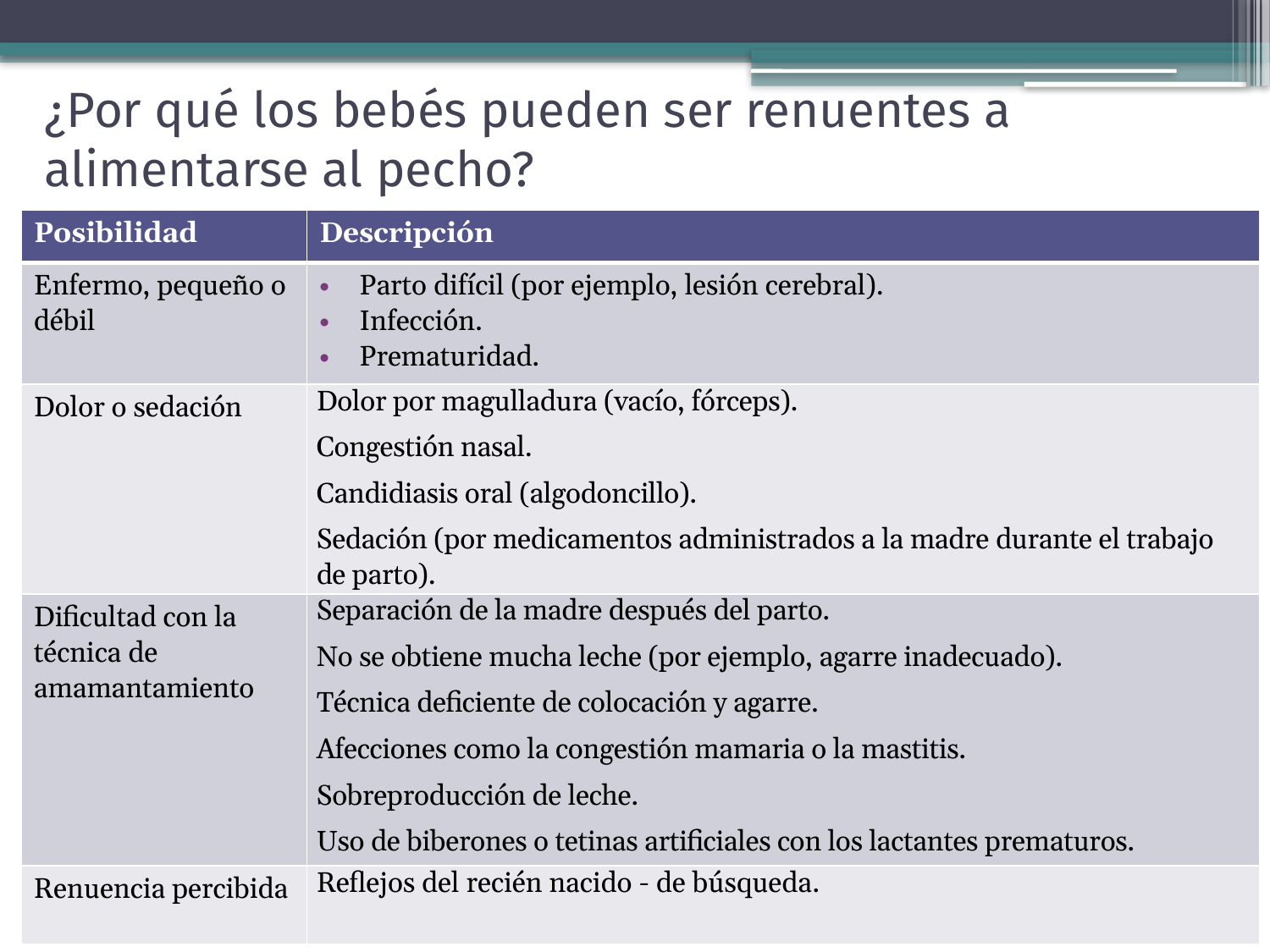

# ¿Por qué los bebés pueden ser renuentes a alimentarse al pecho?
| Posibilidad | Descripción |
| --- | --- |
| Enfermo, pequeño o débil | Parto difícil (por ejemplo, lesión cerebral). Infección. Prematuridad. |
| Dolor o sedación | Dolor por magulladura (vacío, fórceps). Congestión nasal. Candidiasis oral (algodoncillo). Sedación (por medicamentos administrados a la madre durante el trabajo de parto). |
| Dificultad con la técnica de amamantamiento | Separación de la madre después del parto. No se obtiene mucha leche (por ejemplo, agarre inadecuado). Técnica deficiente de colocación y agarre. Afecciones como la congestión mamaria o la mastitis. Sobreproducción de leche. Uso de biberones o tetinas artificiales con los lactantes prematuros. |
| Renuencia percibida | Reflejos del recién nacido - de búsqueda. |
13/3